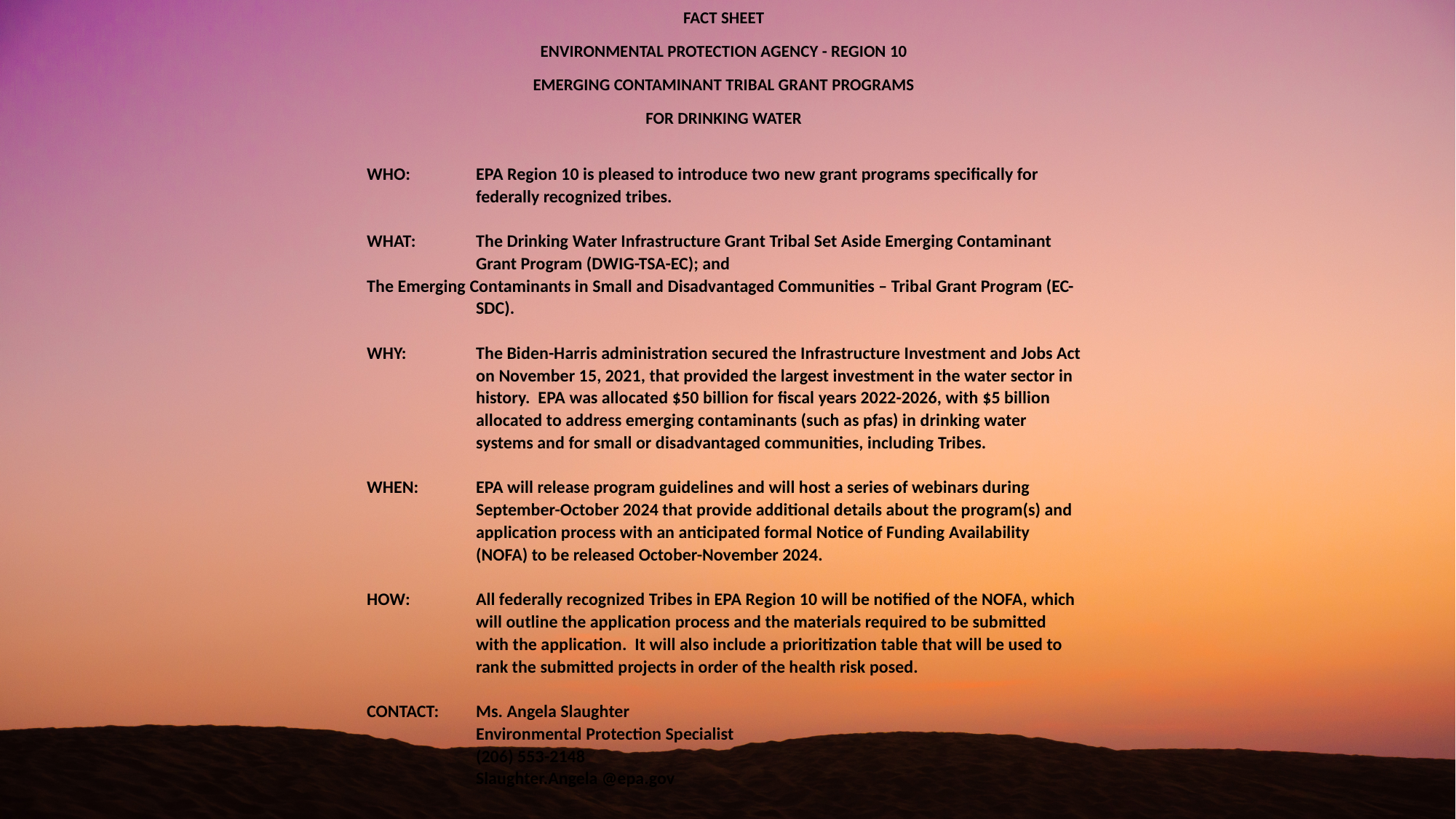

FACT SHEET
ENVIRONMENTAL PROTECTION AGENCY - REGION 10
EMERGING CONTAMINANT TRIBAL GRANT PROGRAMS
FOR DRINKING WATER

WHO:	EPA Region 10 is pleased to introduce two new grant programs specifically for federally recognized tribes.

WHAT:	The Drinking Water Infrastructure Grant Tribal Set Aside Emerging Contaminant Grant Program (DWIG-TSA-EC); and
The Emerging Contaminants in Small and Disadvantaged Communities – Tribal Grant Program (EC-SDC).

WHY:	The Biden-Harris administration secured the Infrastructure Investment and Jobs Act on November 15, 2021, that provided the largest investment in the water sector in history.  EPA was allocated $50 billion for fiscal years 2022-2026, with $5 billion allocated to address emerging contaminants (such as pfas) in drinking water systems and for small or disadvantaged communities, including Tribes.

WHEN:	EPA will release program guidelines and will host a series of webinars during September-October 2024 that provide additional details about the program(s) and application process with an anticipated formal Notice of Funding Availability (NOFA) to be released October-November 2024.

HOW:	All federally recognized Tribes in EPA Region 10 will be notified of the NOFA, which will outline the application process and the materials required to be submitted with the application.  It will also include a prioritization table that will be used to rank the submitted projects in order of the health risk posed.

CONTACT:	Ms. Angela Slaughter
	Environmental Protection Specialist
	(206) 553-2148
	Slaughter.Angela @epa.gov